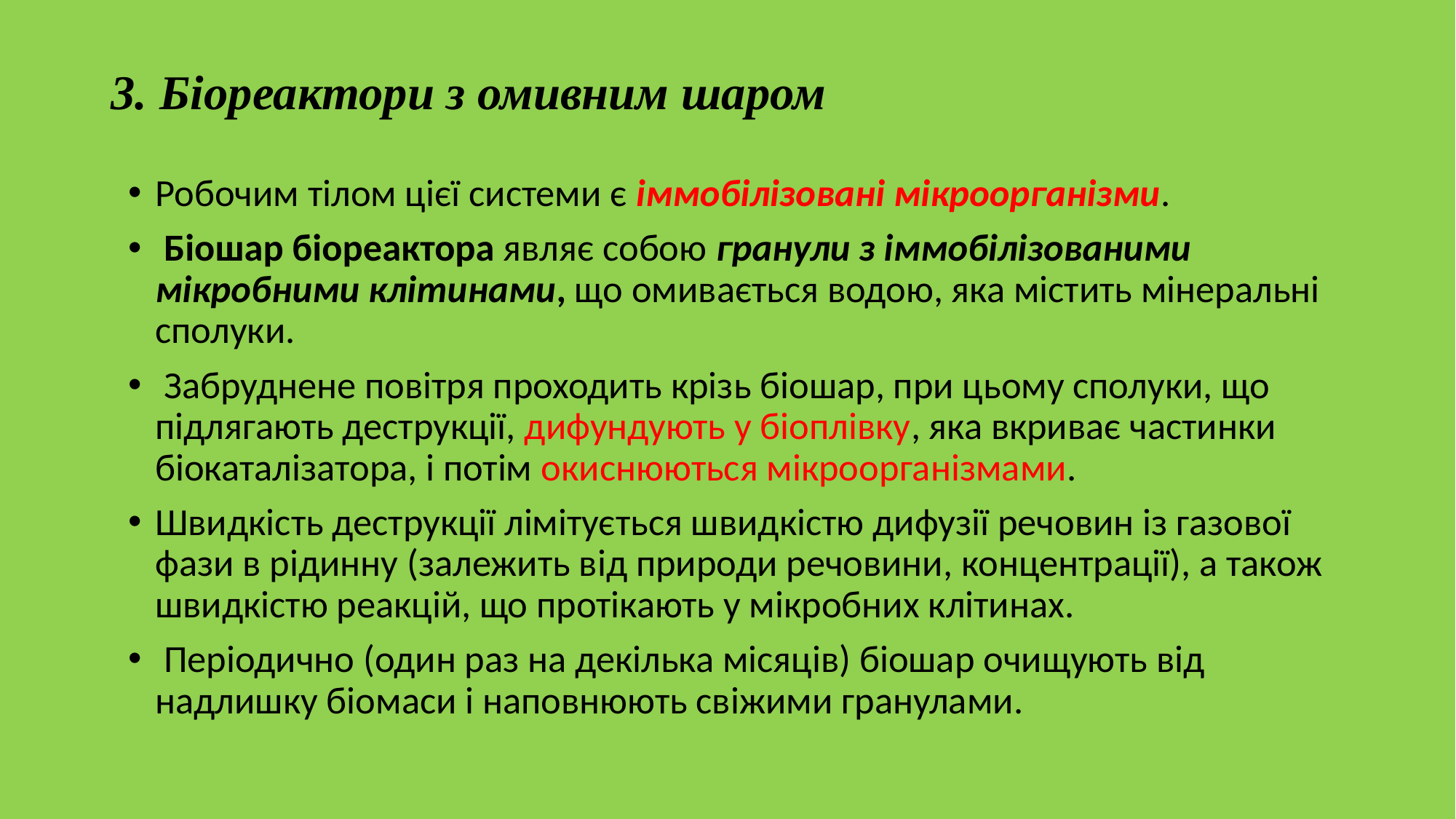

# 3. Біореактори з омивним шаром
Робочим тілом цієї системи є іммобілізовані мікроорганізми.
 Біошар біореактора являє собою гранули з іммобілізованими мікробними клітинами, що омивається водою, яка містить мінеральні сполуки.
 Забруднене повітря проходить крізь біошар, при цьому сполуки, що підлягають деструкції, дифундують у біоплівку, яка вкриває частинки біокаталізатора, і потім окиснюються мікроорганізмами.
Швидкість деструкції лімітується швидкістю дифузії речовин із газової фази в рідинну (залежить від природи речовини, концентрації), а також швидкістю реакцій, що протікають у мікробних клітинах.
 Періодично (один раз на декілька місяців) біошар очищують від надлишку біомаси і наповнюють свіжими гранулами.